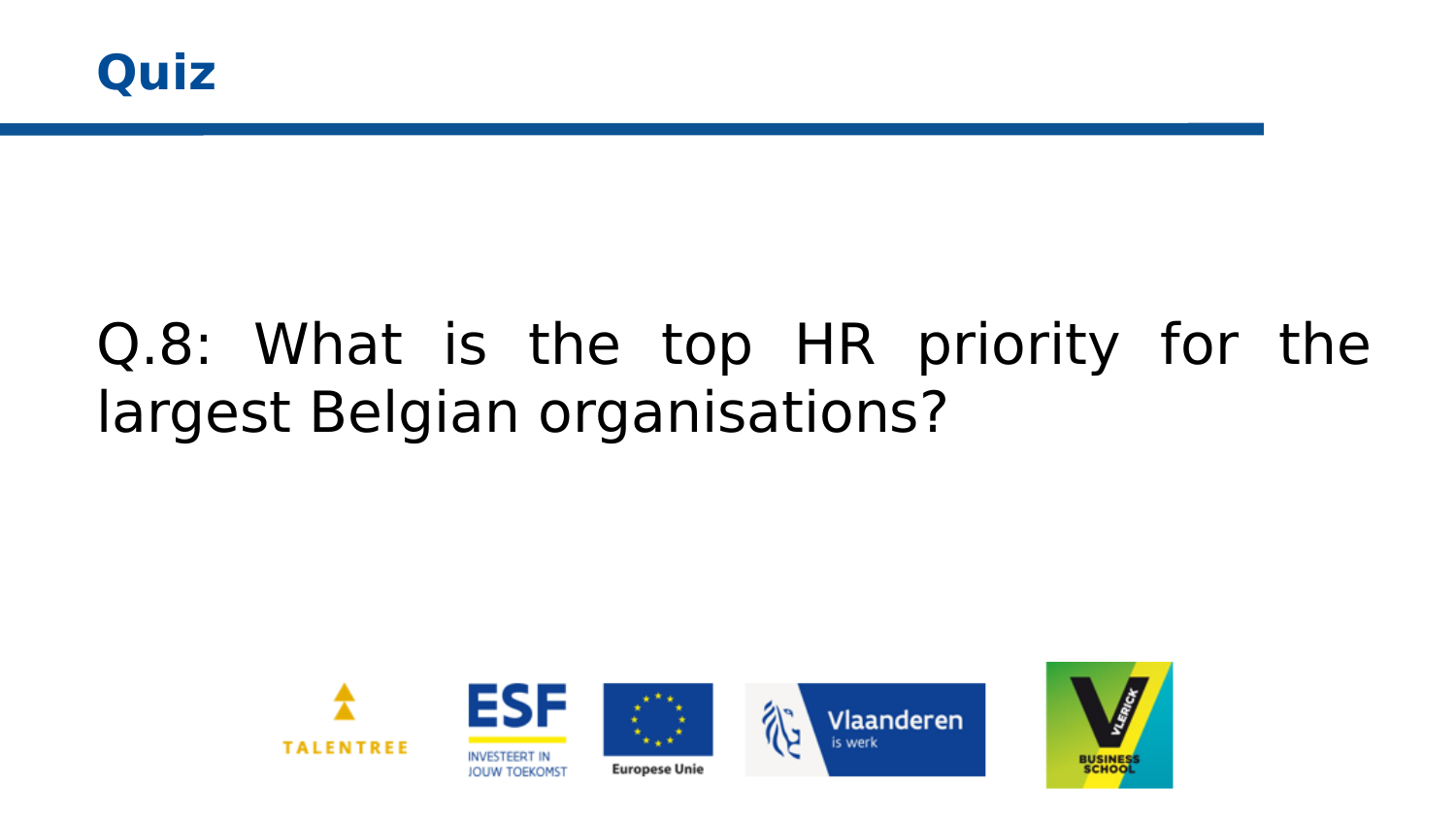

Quiz
Q.8: What is the top HR priority for the largest Belgian organisations?